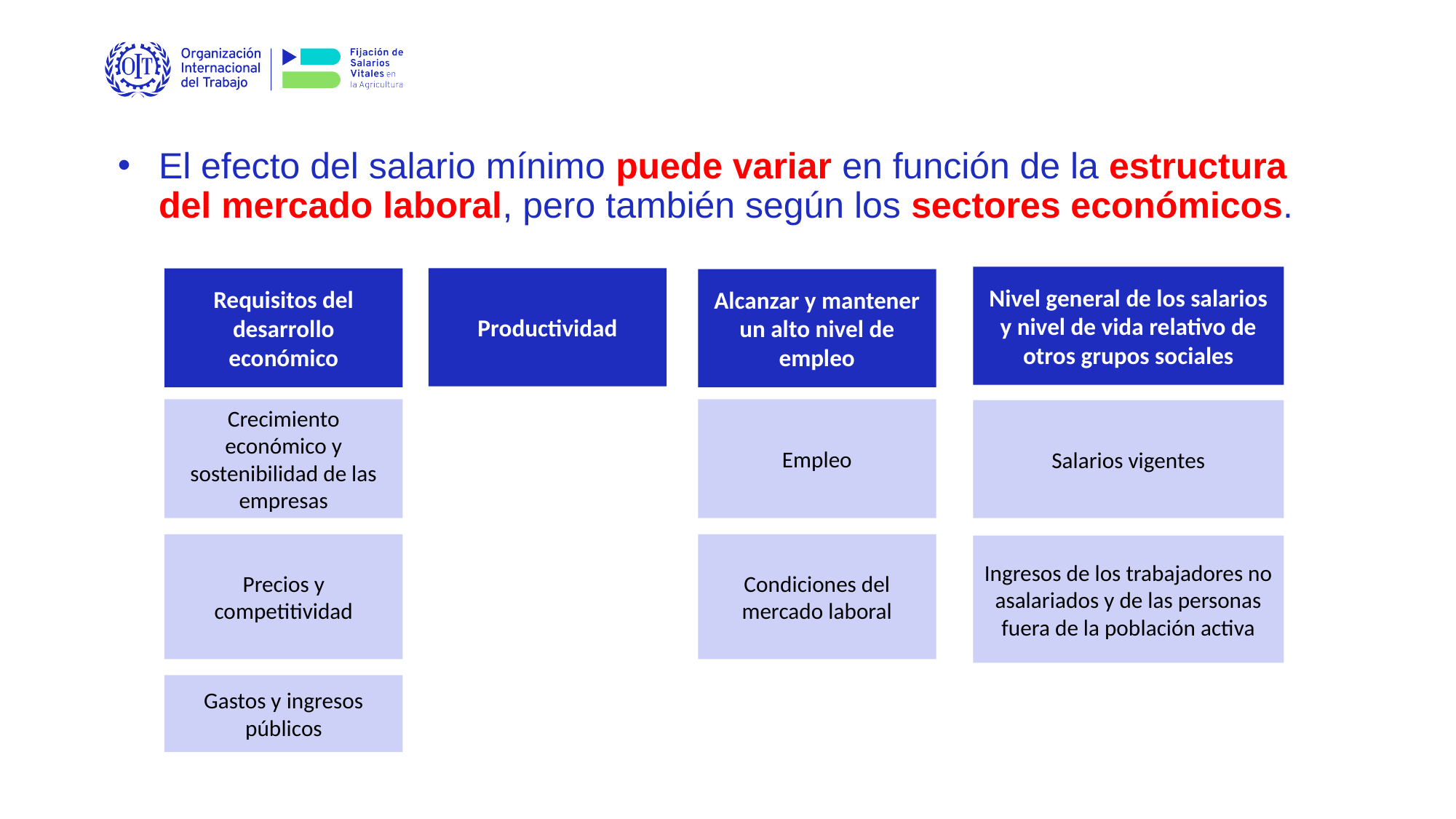

El efecto del salario mínimo puede variar en función de la estructura del mercado laboral, pero también según los sectores económicos.

Nivel general de los salarios y nivel de vida relativo de otros grupos sociales

Requisitos del desarrollo económico

Productividad

Alcanzar y mantener un alto nivel de empleo
Crecimiento económico y sostenibilidad de las empresas
Empleo
Salarios vigentes
Precios y competitividad
Condiciones del mercado laboral
Ingresos de los trabajadores no asalariados y de las personas fuera de la población activa
Gastos y ingresos públicos